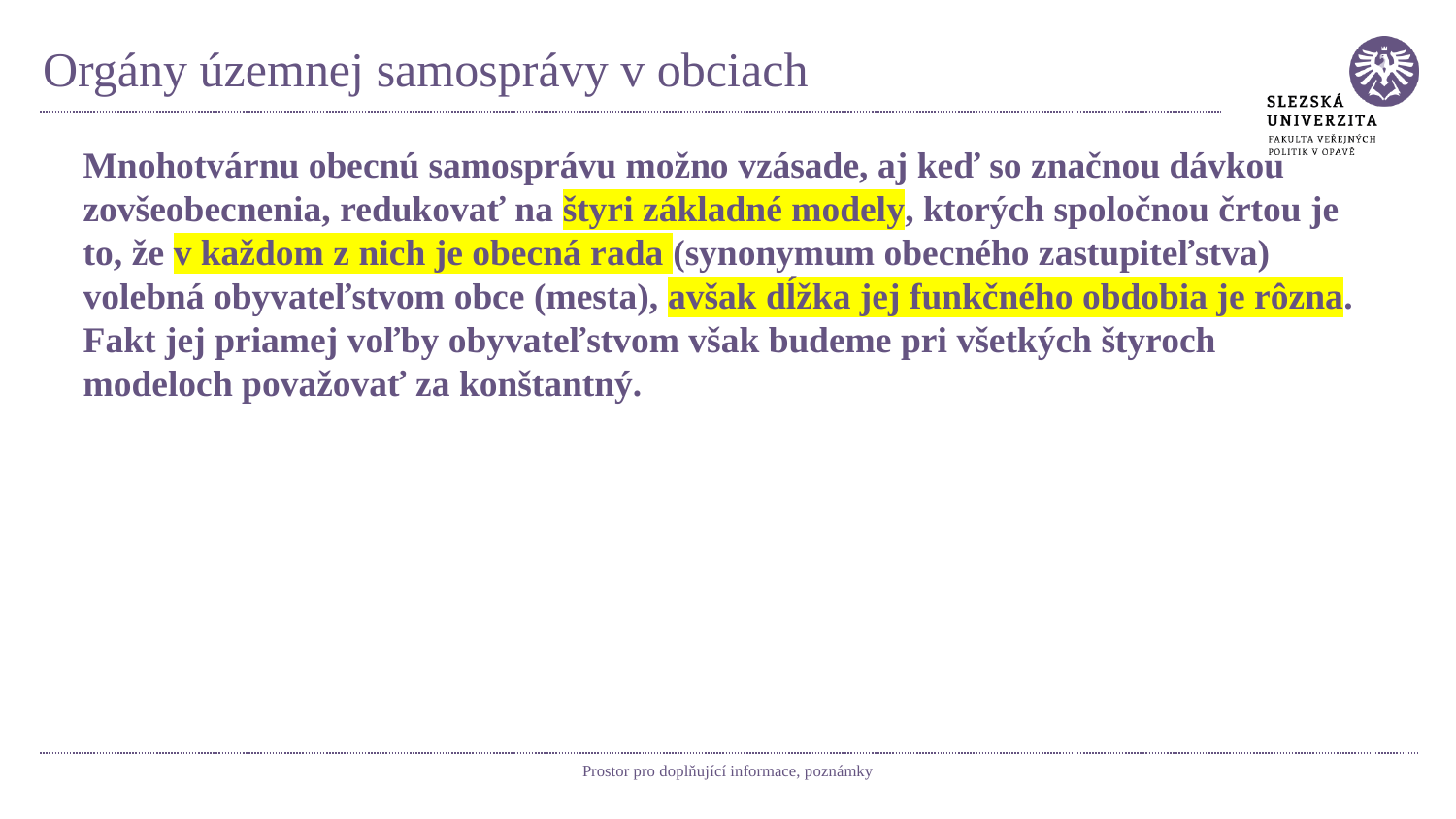

# Orgány územnej samosprávy v obciach
Mnohotvárnu obecnú samosprávu možno vzásade, aj keď so značnou dávkou zovšeobecnenia, redukovať na štyri základné modely, ktorých spoločnou črtou je to, že v každom z nich je obecná rada (synonymum obecného zastupiteľstva) volebná obyvateľstvom obce (mesta), avšak dĺžka jej funkčného obdobia je rôzna. Fakt jej priamej voľby obyvateľstvom však budeme pri všetkých štyroch modeloch považovať za konštantný.
Prostor pro doplňující informace, poznámky